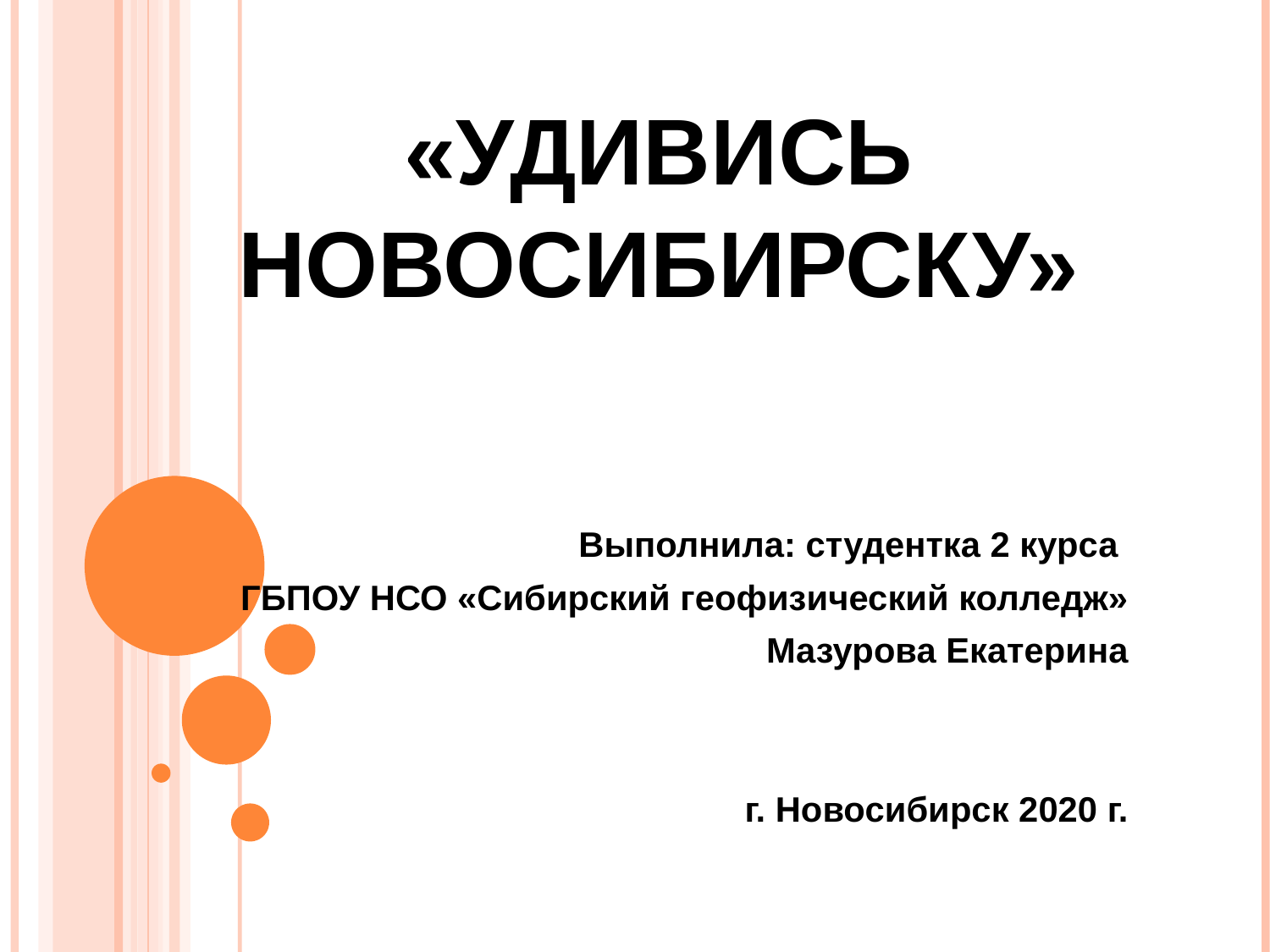

# «Удивись Новосибирску»
Выполнила: студентка 2 курса
ГБПОУ НСО «Сибирский геофизический колледж»
Мазурова Екатерина

г. Новосибирск 2020 г.